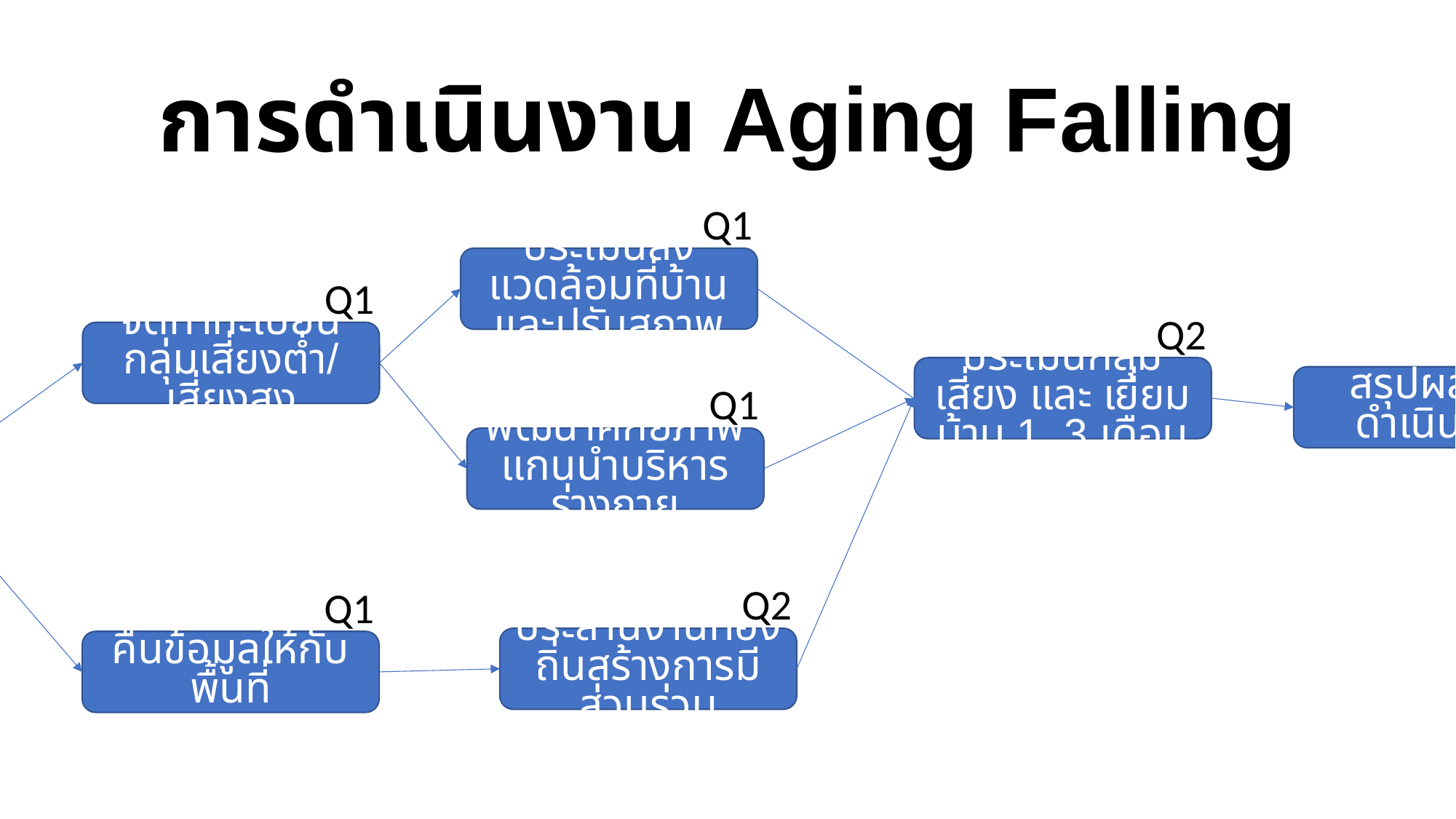

# การดำเนินงาน Aging Falling
Q1
ประเมินสิ่งแวดล้อมที่บ้าน และปรับสภาพ
Q1
Q2
Q3
จัดทำทะเบียนกลุ่มเสี่ยงต่ำ/เสี่ยงสูง
ประเมินกลุ่มเสี่ยง และ เยี่ยมบ้าน 1, 3 เดือน
สรุปผลการดำเนินงาน
Q1
Q1
พัฒนาศักยภาพแกนนำบริหารร่างกาย
ชี้แจง ถ่ายทอดนโยบายแนวทางการดำเนินงาน
Q2
Q1
ประสานงานท้องถิ่นสร้างการมีส่วนร่วม
คืนข้อมูลให้กับพื้นที่